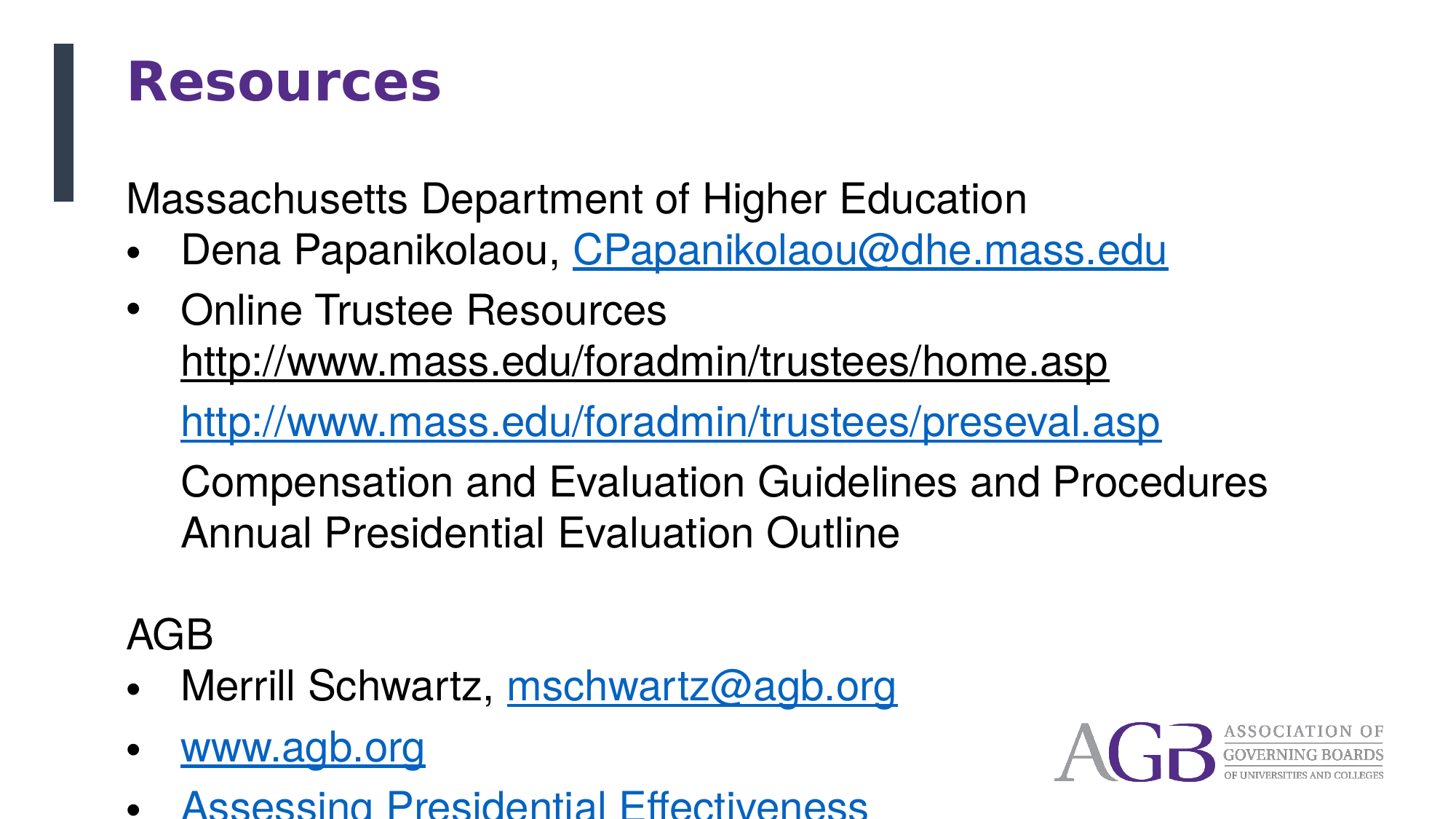

# Resources
Massachusetts Department of Higher Education
Dena Papanikolaou, CPapanikolaou@dhe.mass.edu
Online Trustee Resources
http://www.mass.edu/foradmin/trustees/home.asp
http://www.mass.edu/foradmin/trustees/preseval.asp
Compensation and Evaluation Guidelines and Procedures
Annual Presidential Evaluation Outline

AGB
Merrill Schwartz, mschwartz@agb.org
www.agb.org
Assessing Presidential Effectiveness